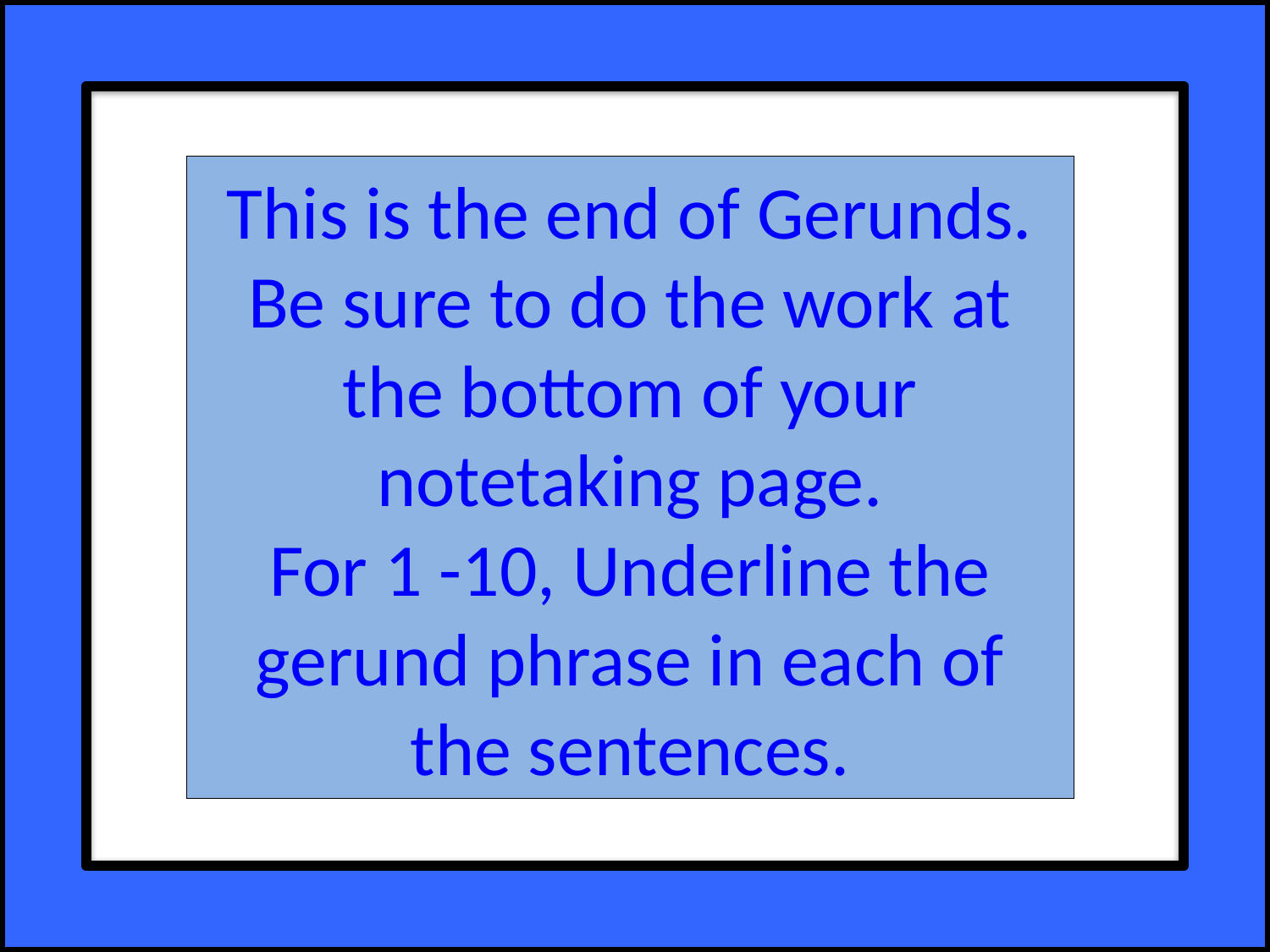

This is the end of Gerunds. Be sure to do the work at the bottom of your notetaking page.
For 1 -10, Underline the gerund phrase in each of the sentences.